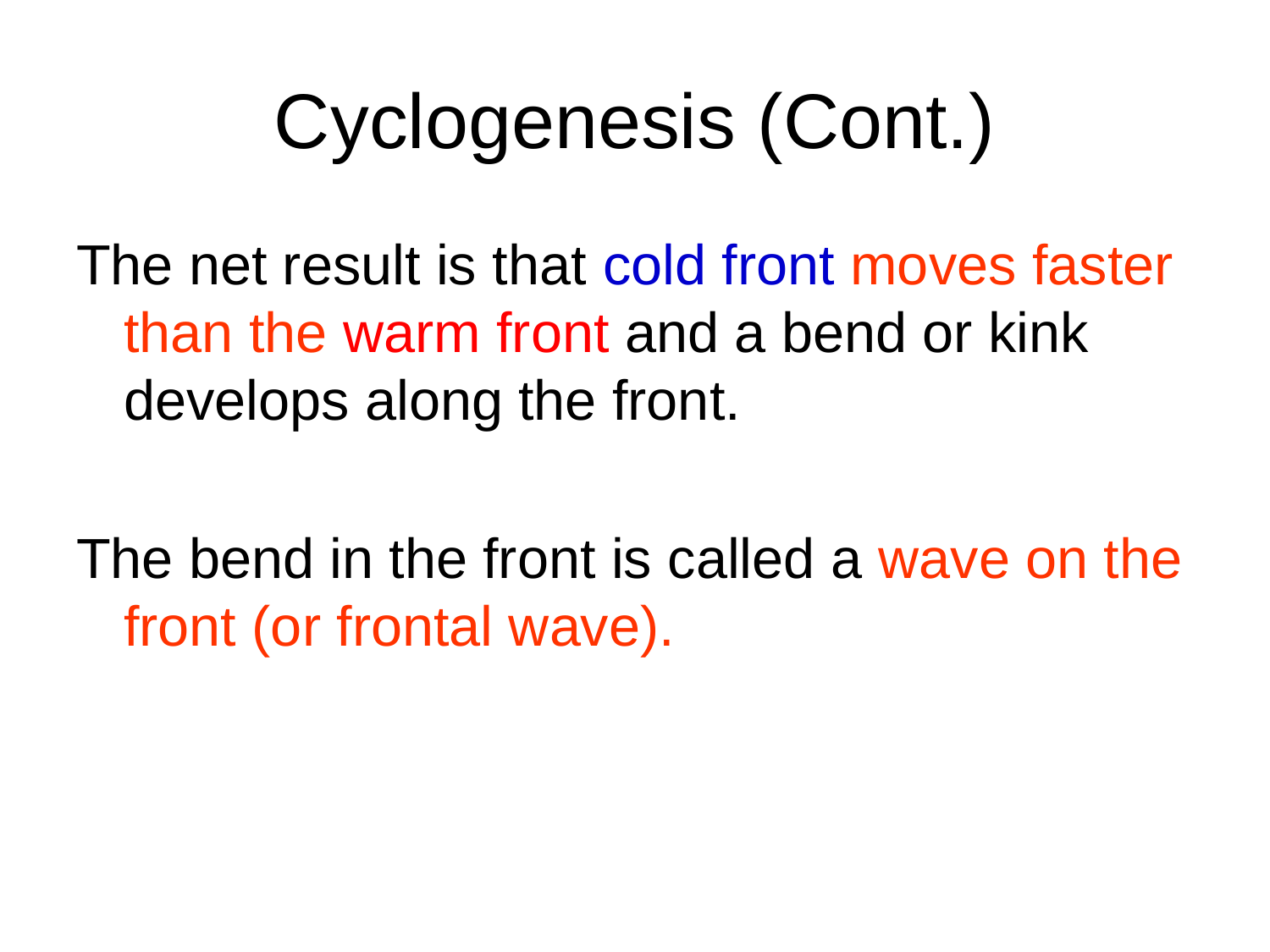

# Cyclogenesis (Cont.)
The net result is that cold front moves faster than the warm front and a bend or kink develops along the front.

The bend in the front is called a wave on the front (or frontal wave).